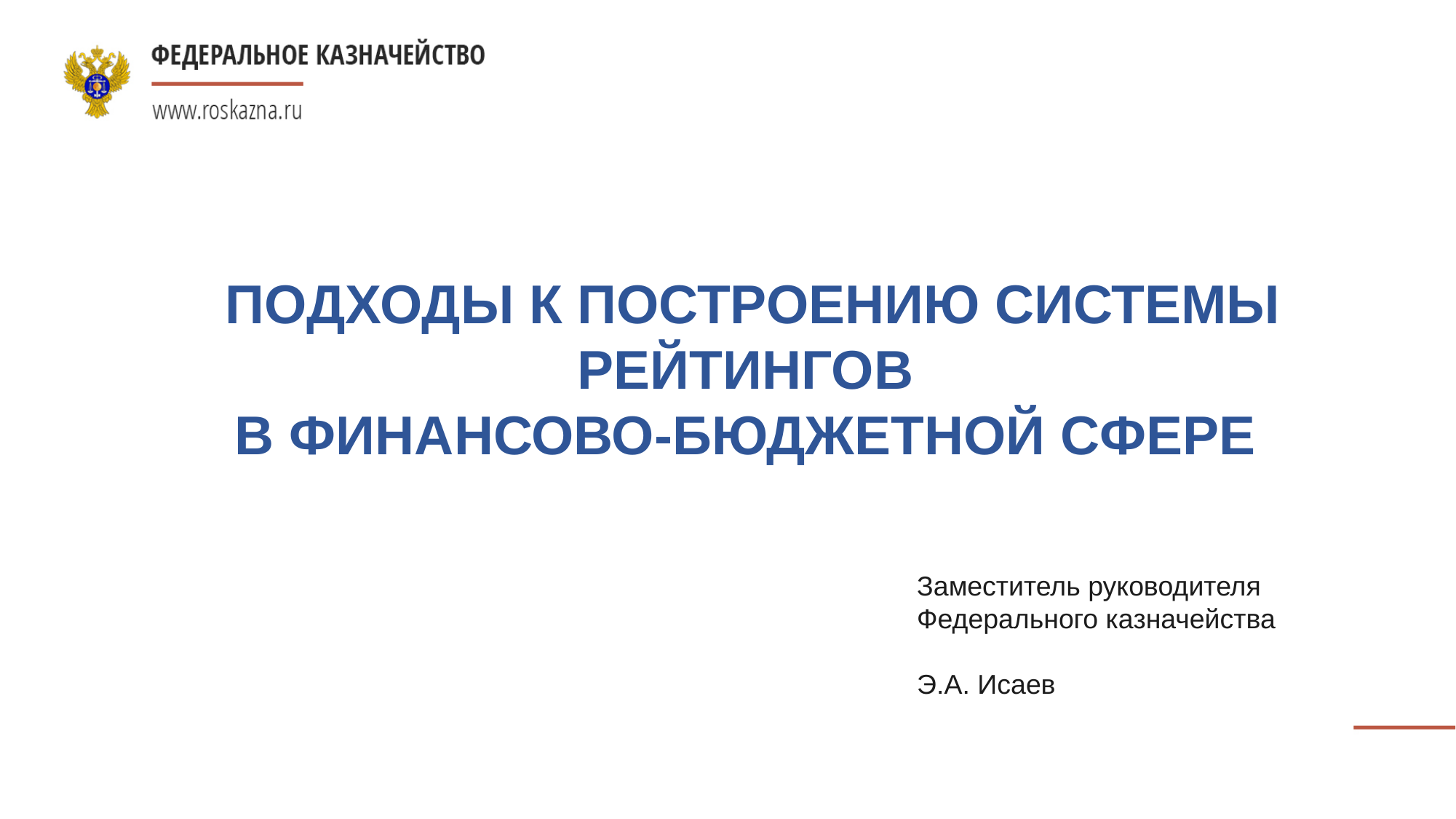

ПОДХОДЫ К ПОСТРОЕНИЮ СИСТЕМЫ РЕЙТИНГОВ
В ФИНАНСОВО-БЮДЖЕТНОЙ СФЕРЕ
Заместитель руководителя Федерального казначейства

Э.А. Исаев